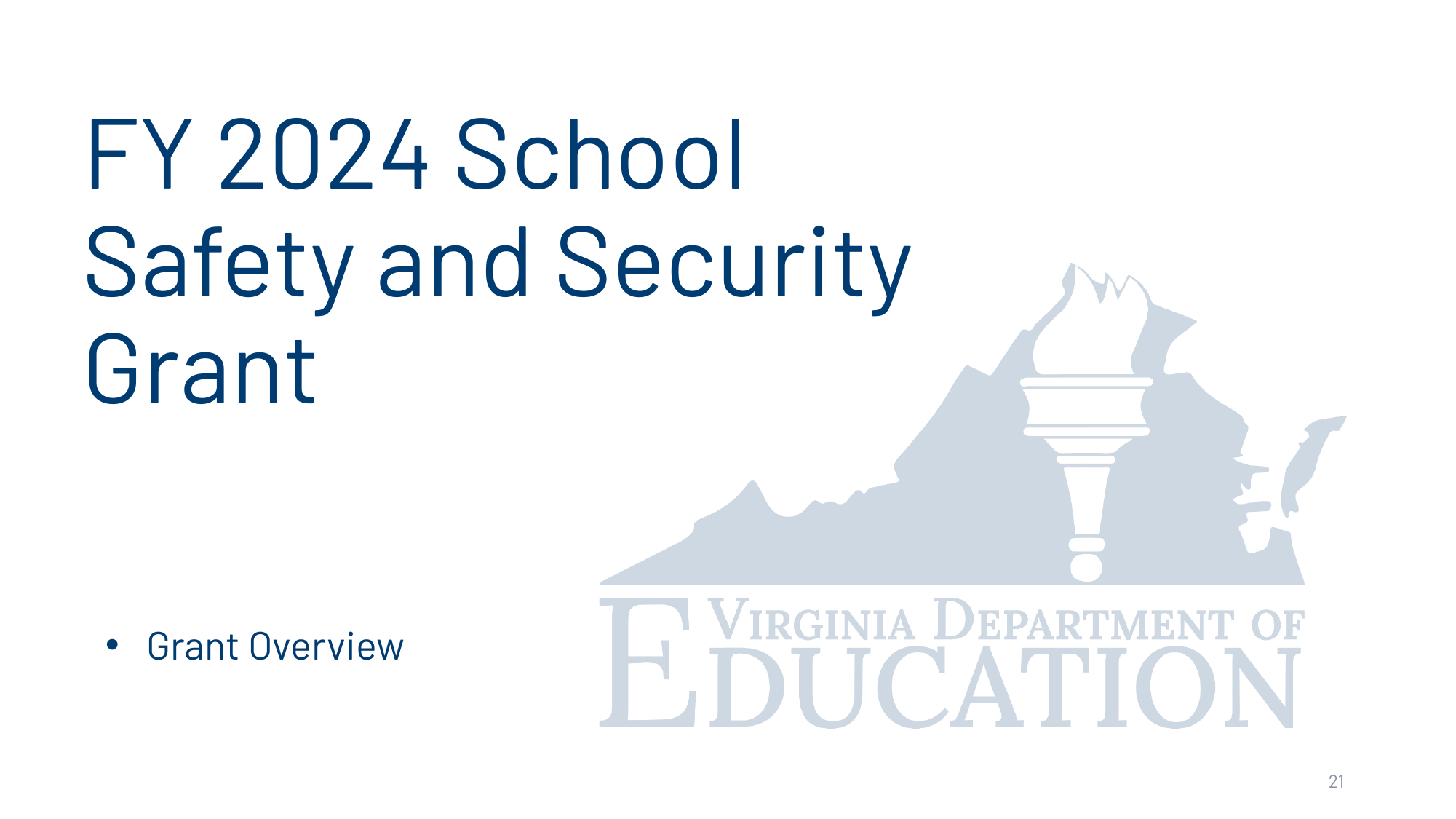

# FY 2024 School Safety and Security Grant
Grant Overview
21